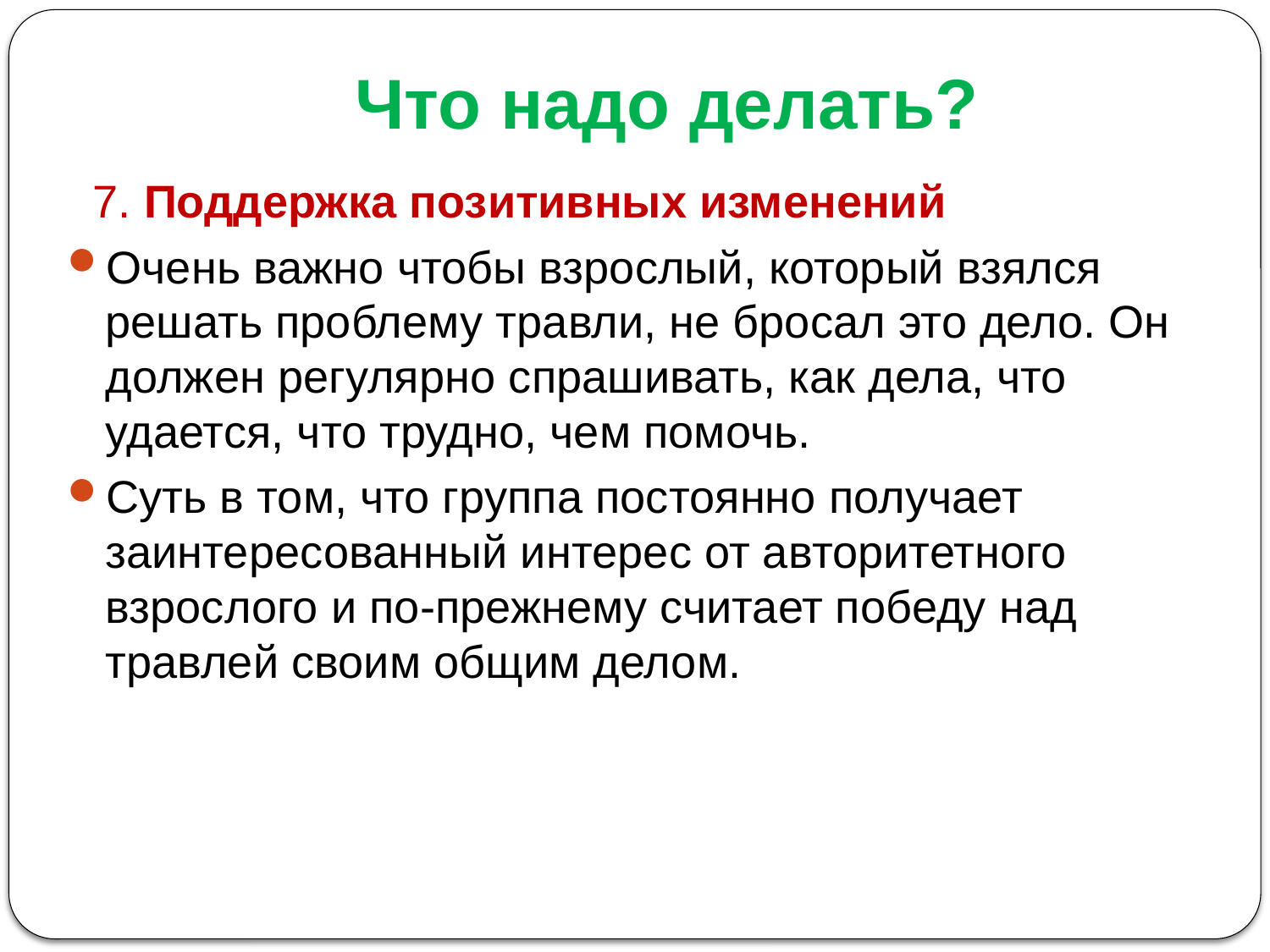

# Что надо делать?
  7. Поддержка позитивных изменений
Очень важно чтобы взрослый, который взялся решать проблему травли, не бросал это дело. Он должен регулярно спрашивать, как дела, что удается, что трудно, чем помочь.
Суть в том, что группа постоянно получает заинтересованный интерес от авторитетного взрослого и по-прежнему считает победу над травлей своим общим делом.